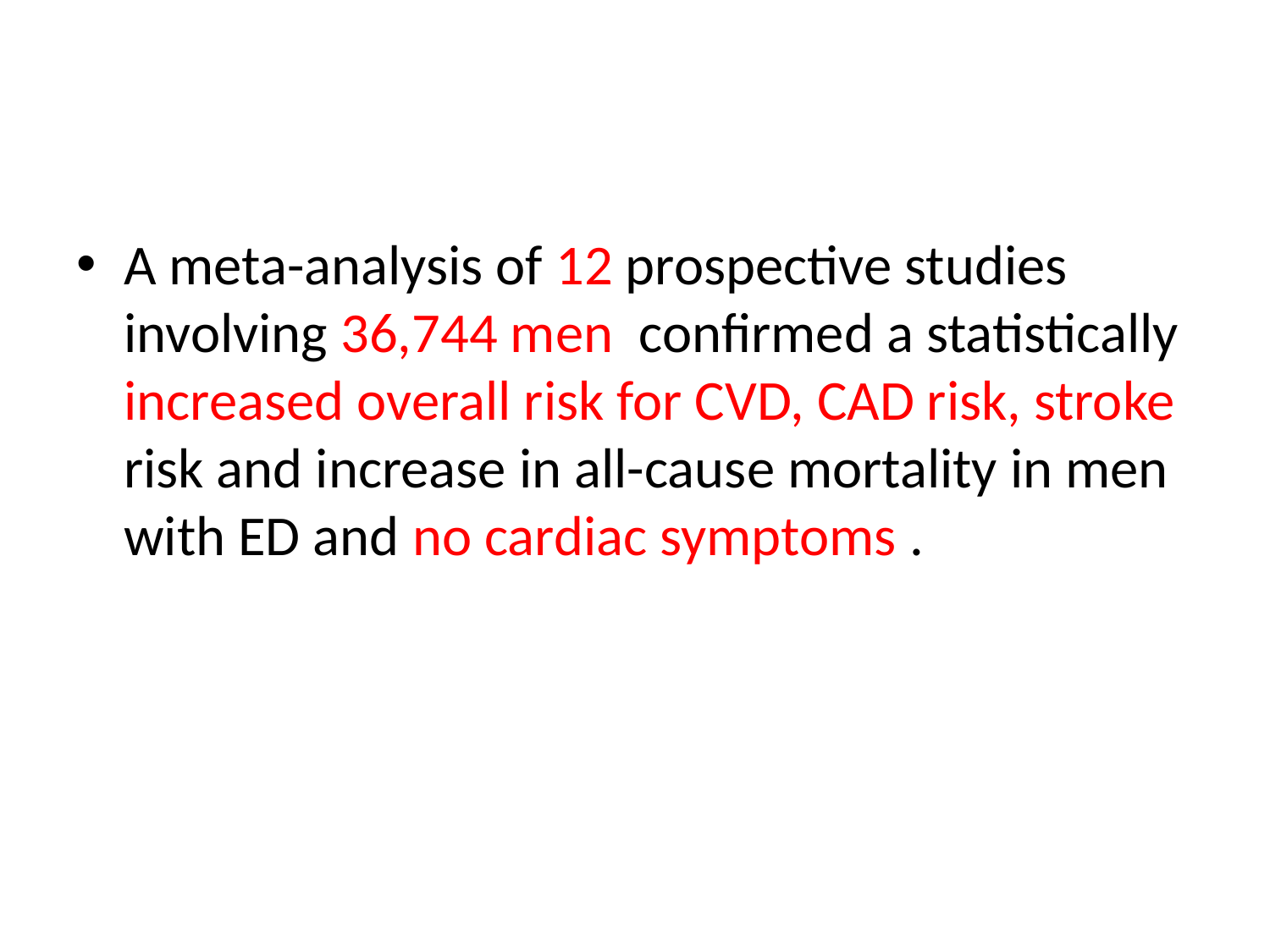

#
A meta-analysis of 12 prospective studies involving 36,744 men  confirmed a statistically increased overall risk for CVD, CAD risk, stroke risk and increase in all-cause mortality in men with ED and no cardiac symptoms .